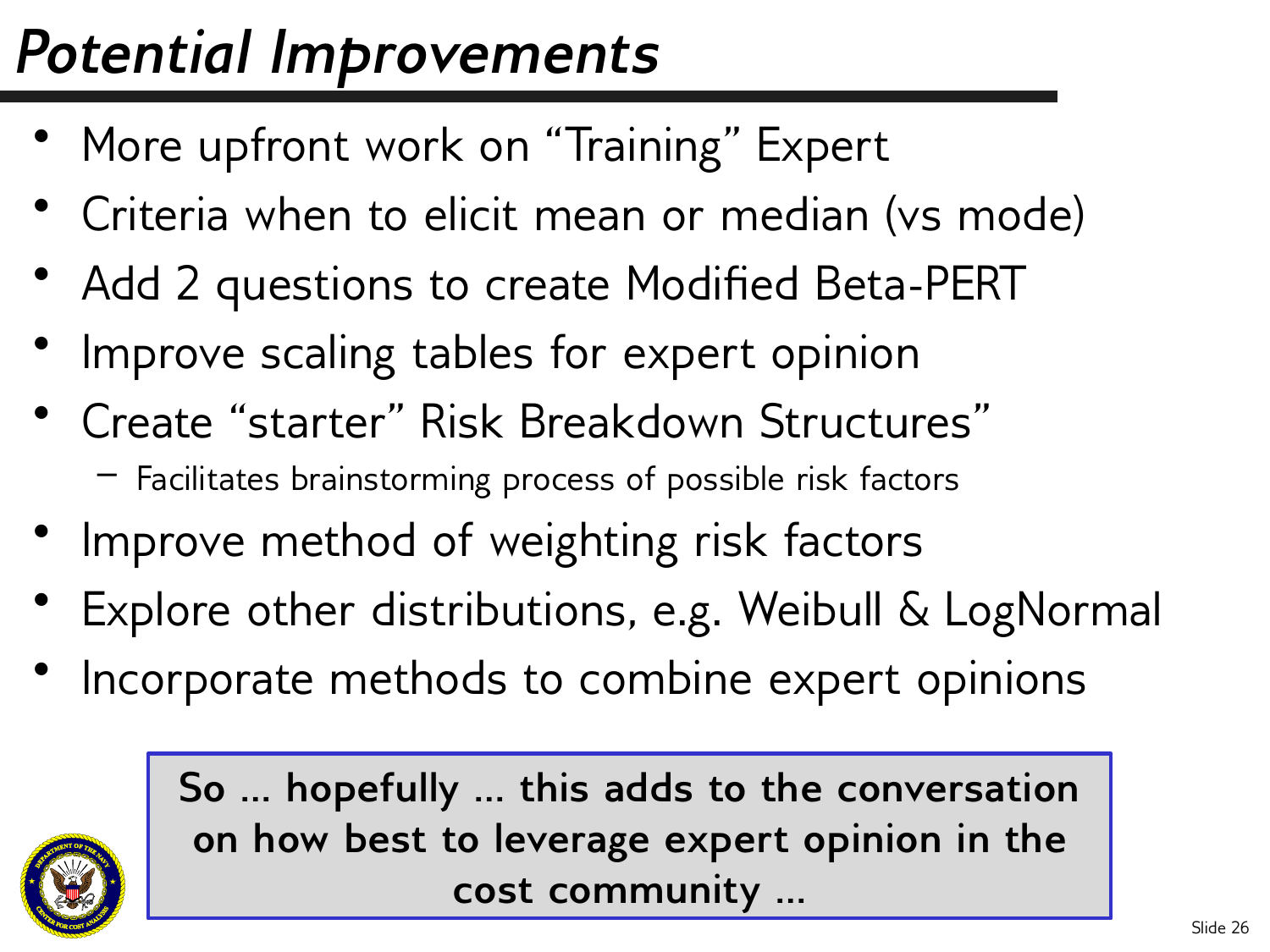

# Potential Improvements
More upfront work on “Training” Expert
Criteria when to elicit mean or median (vs mode)
Add 2 questions to create Modified Beta-PERT
Improve scaling tables for expert opinion
Create “starter” Risk Breakdown Structures”
Facilitates brainstorming process of possible risk factors
Improve method of weighting risk factors
Explore other distributions, e.g. Weibull & LogNormal
Incorporate methods to combine expert opinions
So … hopefully … this adds to the conversation on how best to leverage expert opinion in the cost community …
Slide 26